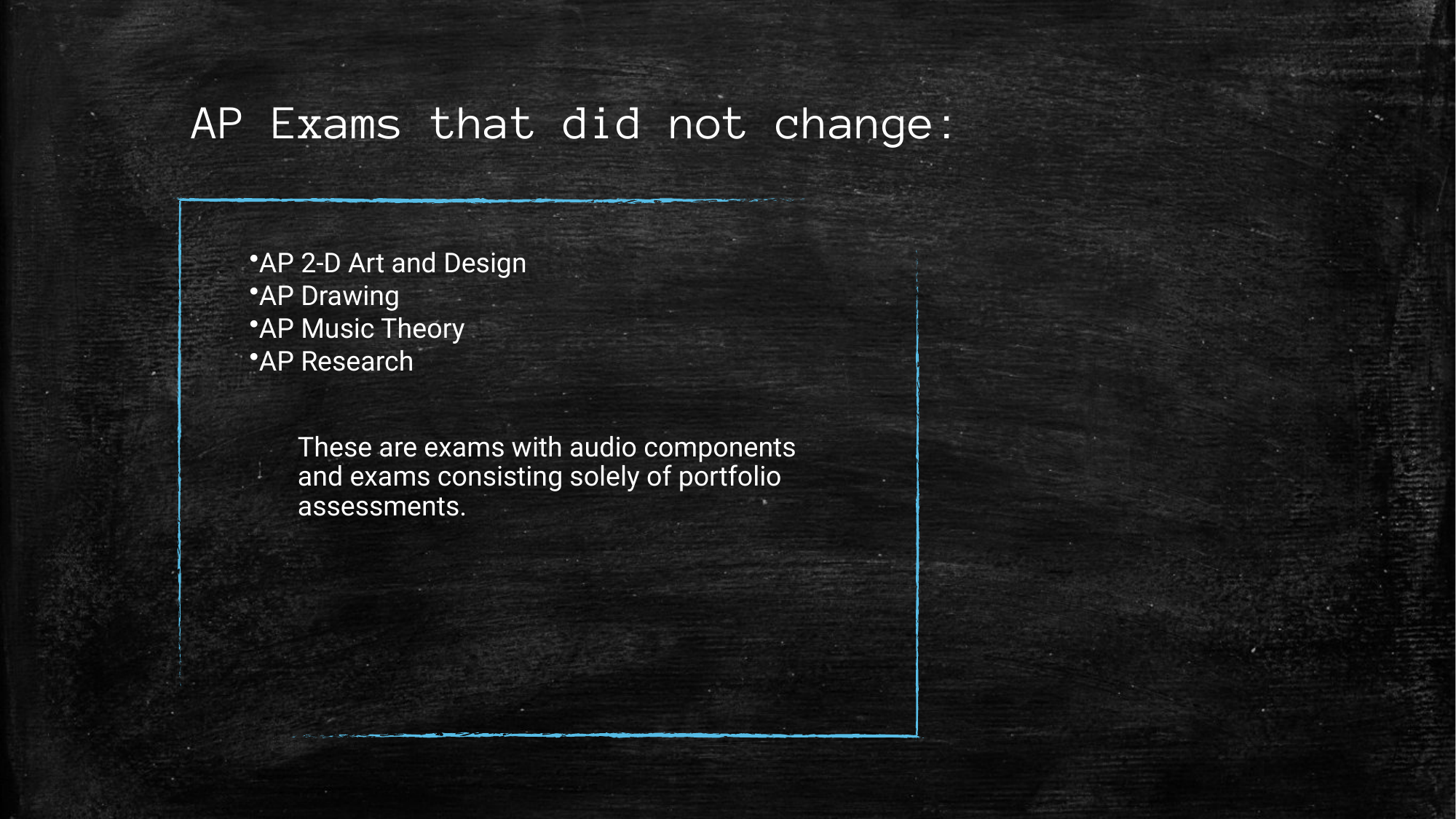

# AP Exams that did not change:
AP 2-D Art and Design
AP Drawing
AP Music Theory
AP Research

These are exams with audio components and exams consisting solely of portfolio assessments.